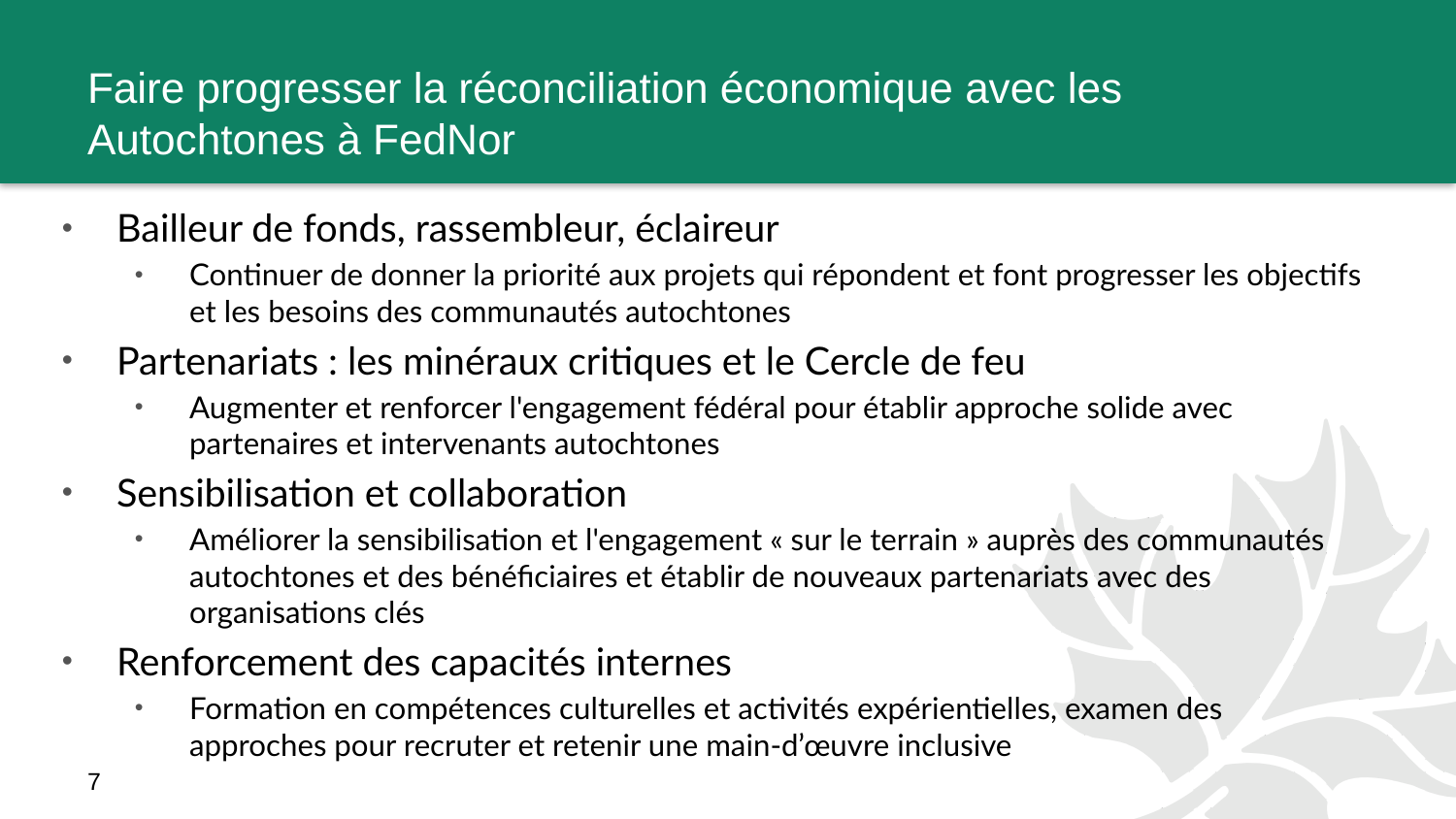

# Faire progresser la réconciliation économique avec les Autochtones à FedNor
Bailleur de fonds, rassembleur, éclaireur
Continuer de donner la priorité aux projets qui répondent et font progresser les objectifs et les besoins des communautés autochtones
Partenariats : les minéraux critiques et le Cercle de feu
Augmenter et renforcer l'engagement fédéral pour établir approche solide avec partenaires et intervenants autochtones
Sensibilisation et collaboration
Améliorer la sensibilisation et l'engagement « sur le terrain » auprès des communautés autochtones et des bénéficiaires et établir de nouveaux partenariats avec des organisations clés
Renforcement des capacités internes
Formation en compétences culturelles et activités expérientielles, examen des approches pour recruter et retenir une main-d’œuvre inclusive
7